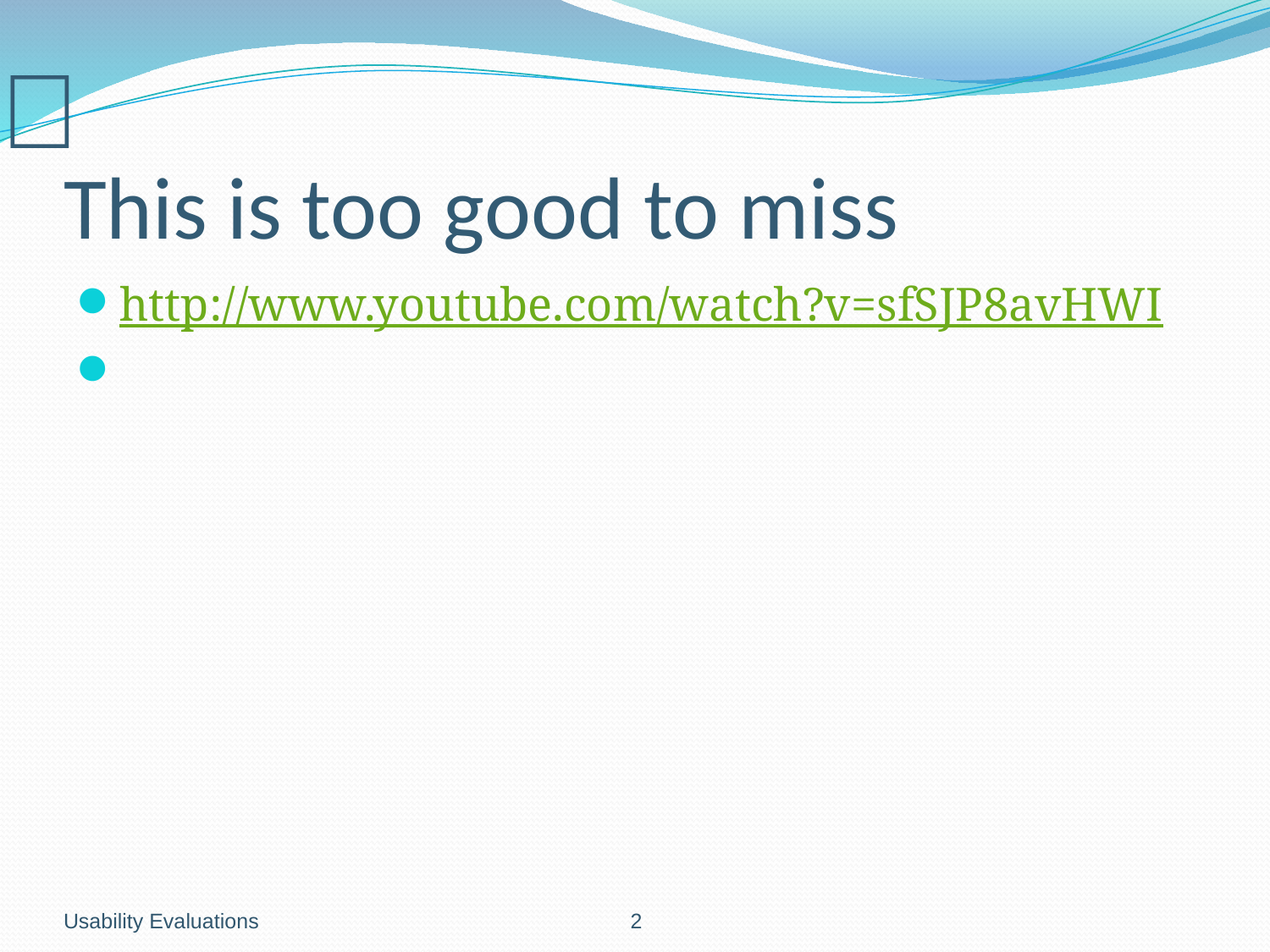

# This is too good to miss
http://www.youtube.com/watch?v=sfSJP8avHWI

Usability Evaluations
			    		 2